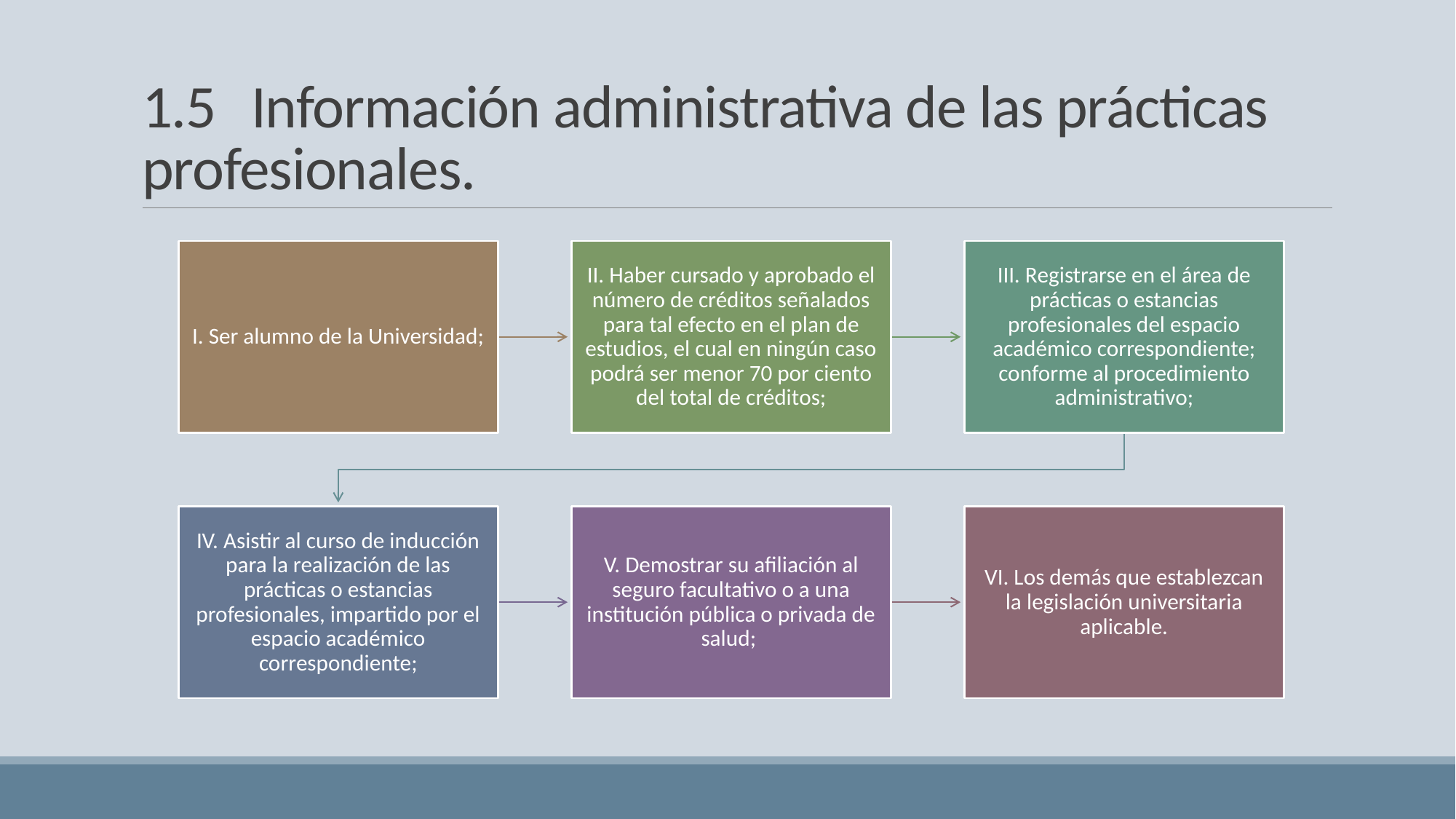

# 1.5	Información administrativa de las prácticas profesionales.

I. Ser alumno de la Universidad;

II. Haber cursado y aprobado el número de créditos señalados para tal efecto en el plan de estudios, el cual en ningún caso podrá ser menor 70 por ciento del total de créditos;

III. Registrarse en el área de prácticas o estancias profesionales del espacio académico correspondiente; conforme al procedimiento administrativo;

IV. Asistir al curso de inducción para la realización de las prácticas o estancias profesionales, impartido por el espacio académico correspondiente;

V. Demostrar su afiliación al seguro facultativo o a una institución pública o privada de salud;
VI. Los demás que establezcan la legislación universitaria aplicable.